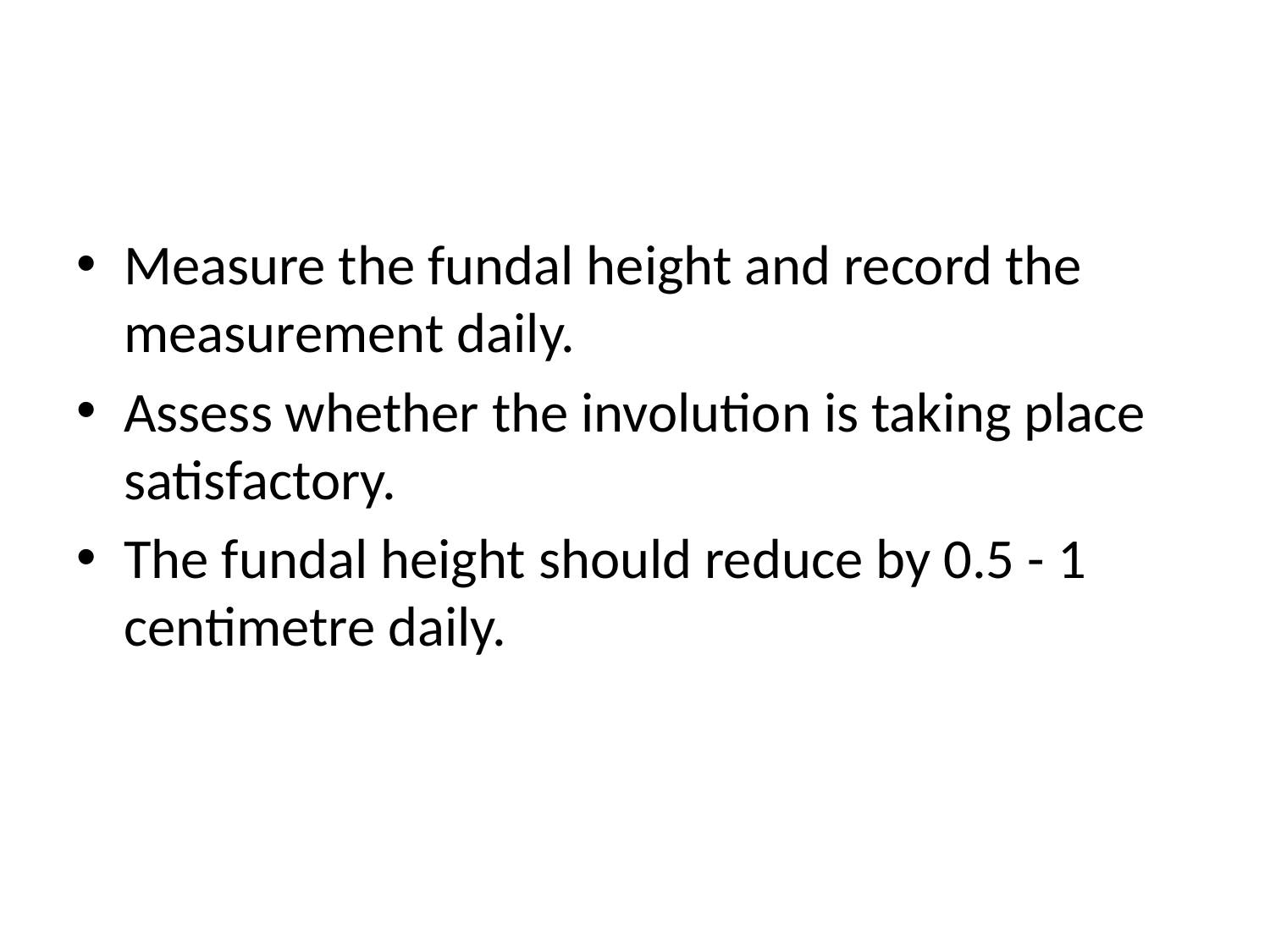

#
Measure the fundal height and record the measurement daily.
Assess whether the involution is taking place satisfactory.
The fundal height should reduce by 0.5 - 1 centimetre daily.